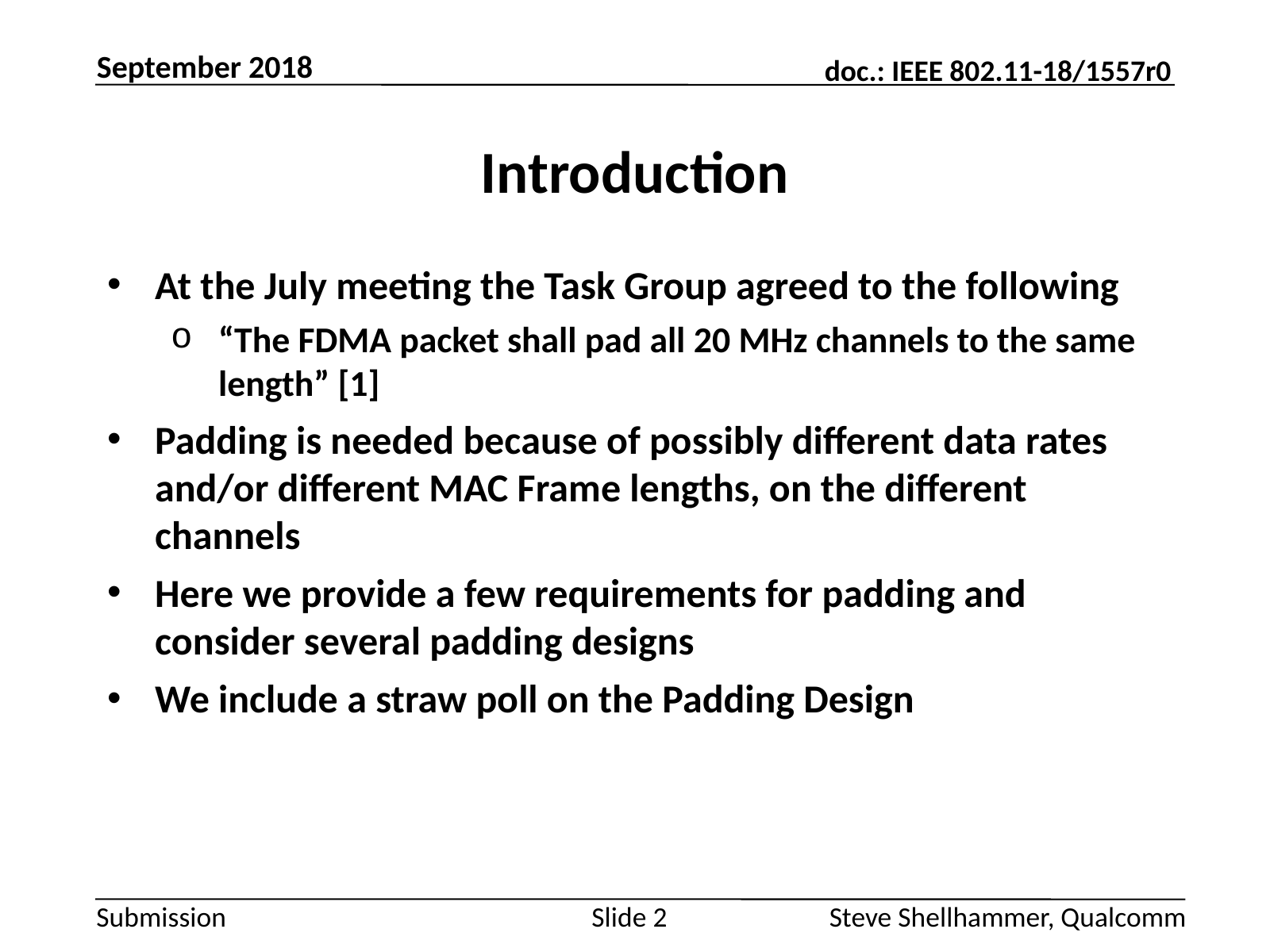

September 2018
# Introduction
At the July meeting the Task Group agreed to the following
“The FDMA packet shall pad all 20 MHz channels to the same length” [1]
Padding is needed because of possibly different data rates and/or different MAC Frame lengths, on the different channels
Here we provide a few requirements for padding and consider several padding designs
We include a straw poll on the Padding Design
Slide 2
Steve Shellhammer, Qualcomm